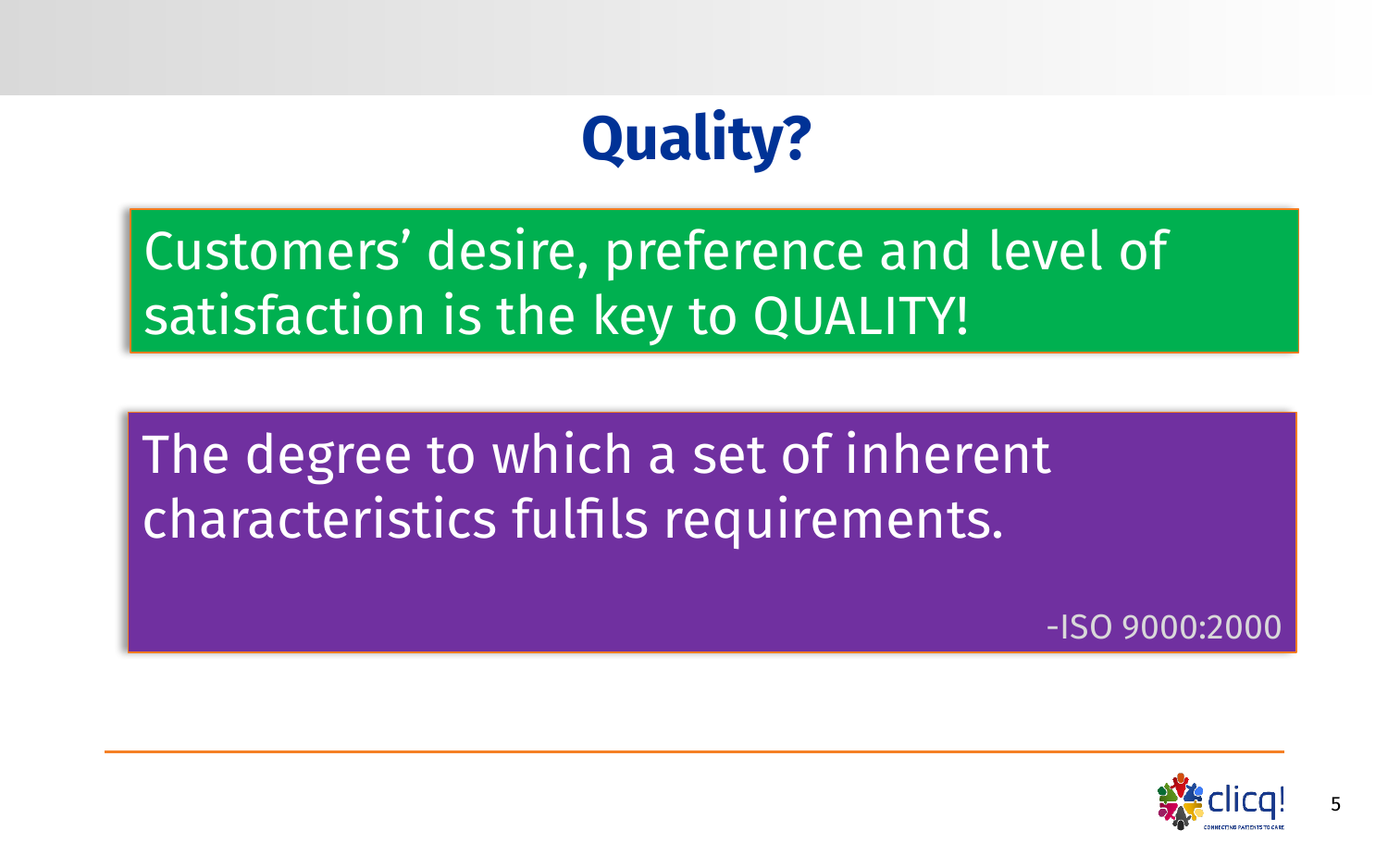

# Quality?
Customers’ desire, preference and level of satisfaction is the key to QUALITY!
The degree to which a set of inherent characteristics fulfils requirements.

-ISO 9000:2000
5